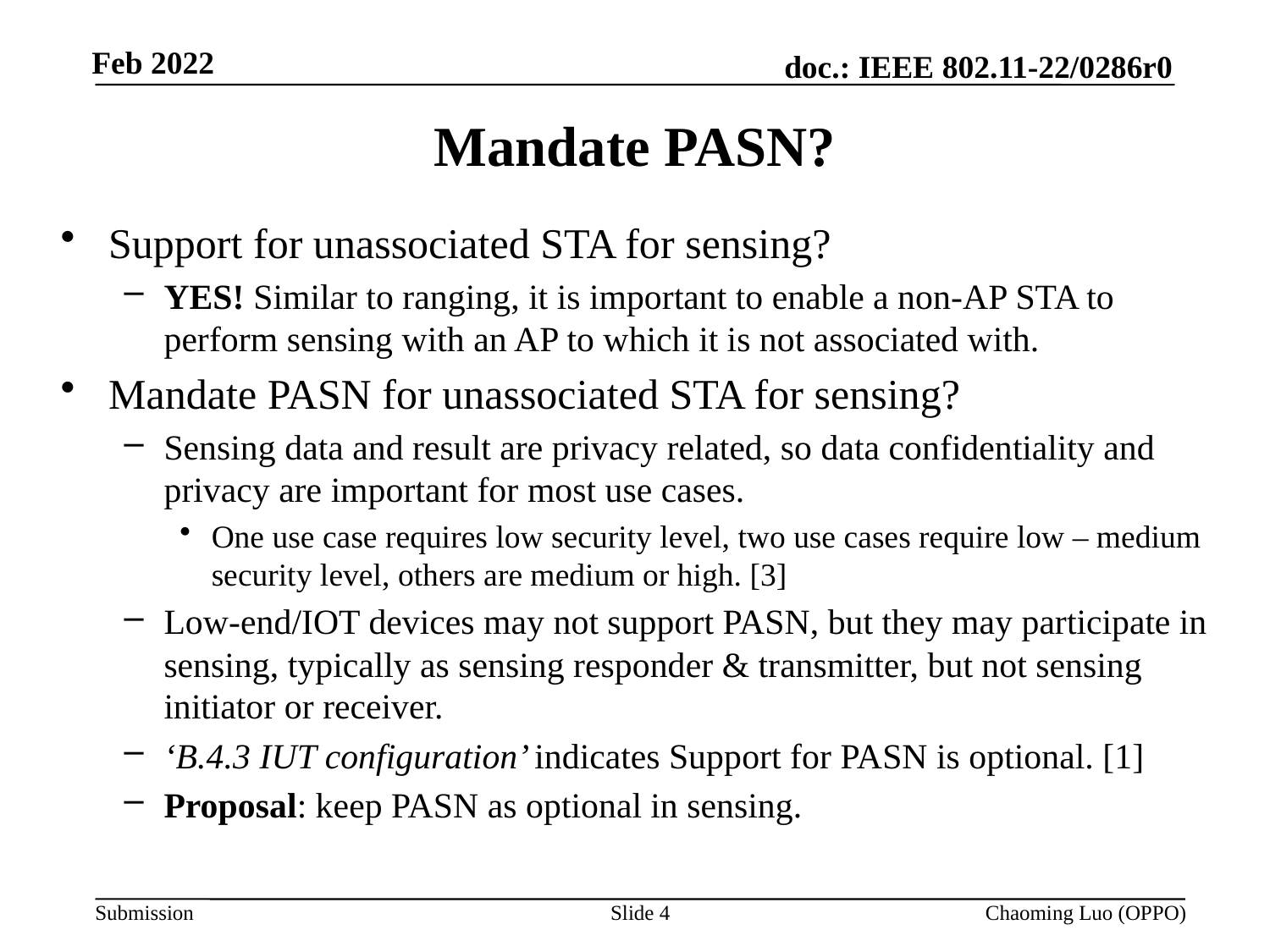

# Mandate PASN?
Support for unassociated STA for sensing?
YES! Similar to ranging, it is important to enable a non-AP STA to perform sensing with an AP to which it is not associated with.
Mandate PASN for unassociated STA for sensing?
Sensing data and result are privacy related, so data confidentiality and privacy are important for most use cases.
One use case requires low security level, two use cases require low – medium security level, others are medium or high. [3]
Low-end/IOT devices may not support PASN, but they may participate in sensing, typically as sensing responder & transmitter, but not sensing initiator or receiver.
‘B.4.3 IUT configuration’ indicates Support for PASN is optional. [1]
Proposal: keep PASN as optional in sensing.

Slide 4
Chaoming Luo (OPPO)